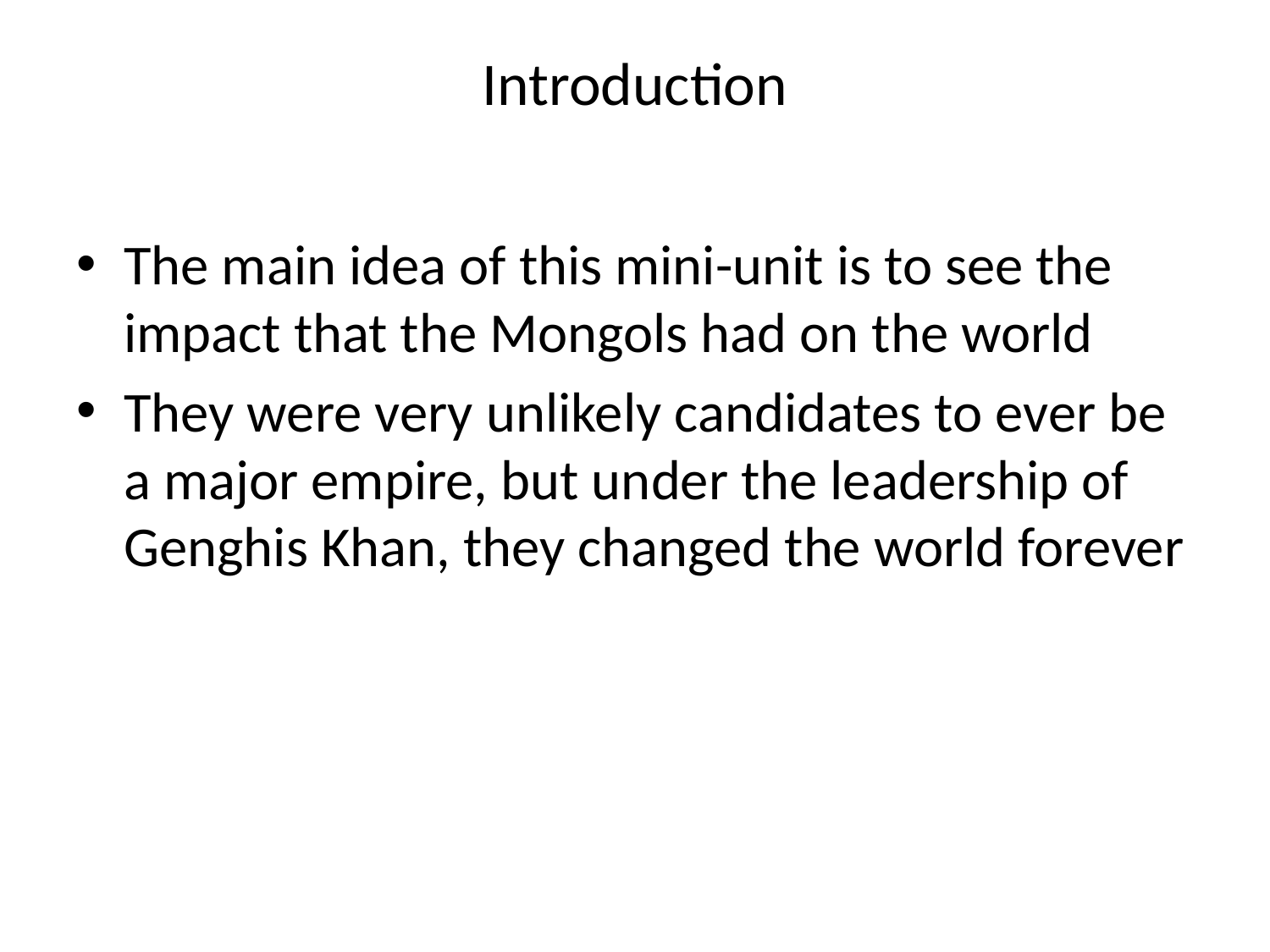

# Introduction
The main idea of this mini-unit is to see the impact that the Mongols had on the world
They were very unlikely candidates to ever be a major empire, but under the leadership of Genghis Khan, they changed the world forever